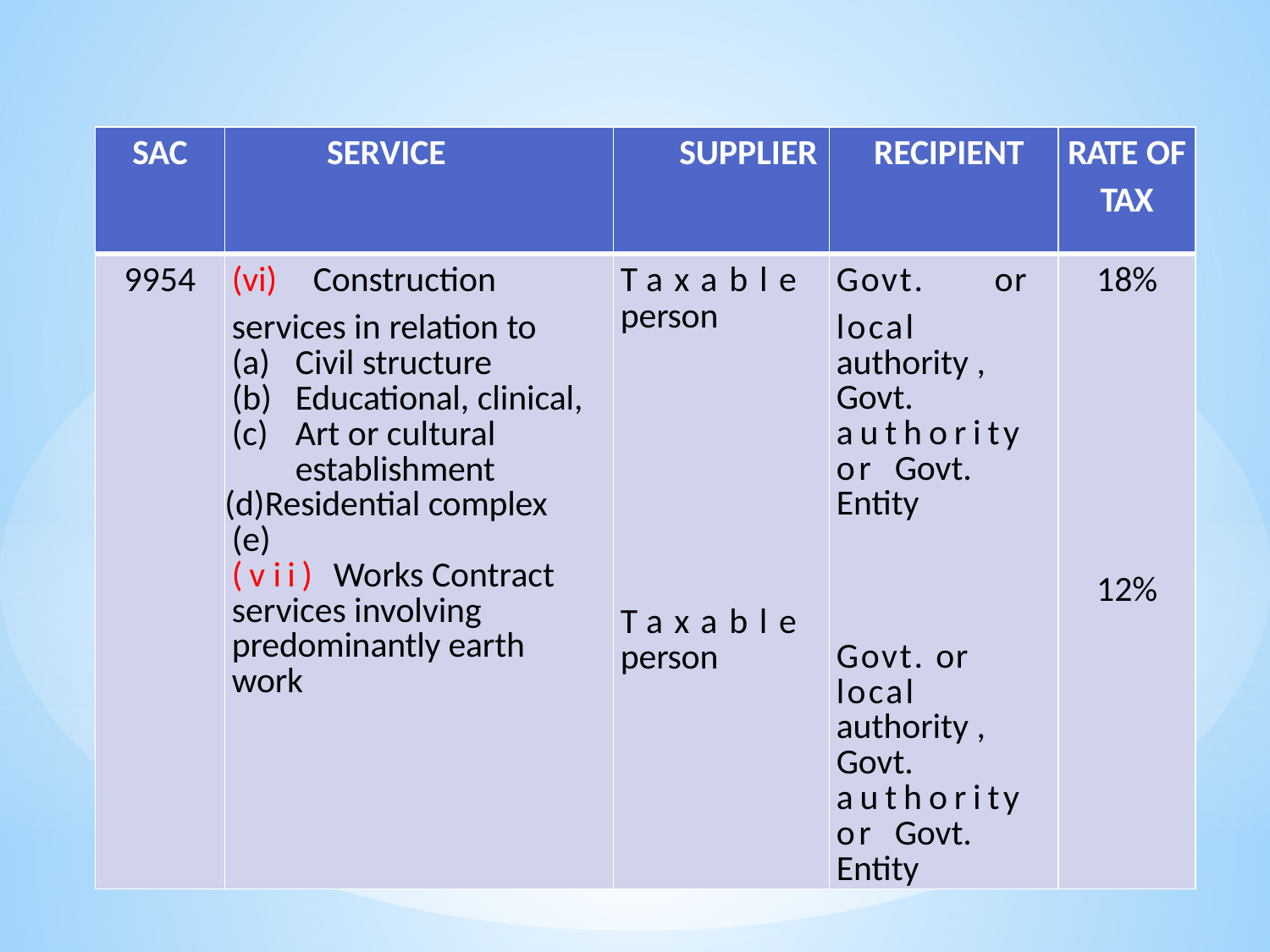

| SAC | SERVICE | SUPPLIER | RECIPIENT | RATE OF TAX |
| --- | --- | --- | --- | --- |
| 9954 | (vi) Construction services in relation to Civil structure Educational, clinical, Art or cultural establishment Residential complex (e) (v ii) Works Contract services involving predominantly earth work | T a x a b l e person T a x a b l e person | Govt. or local authority , Govt. authority or Govt. Entity Govt. or local authority , Govt. authority or Govt. Entity | 18% 12% |